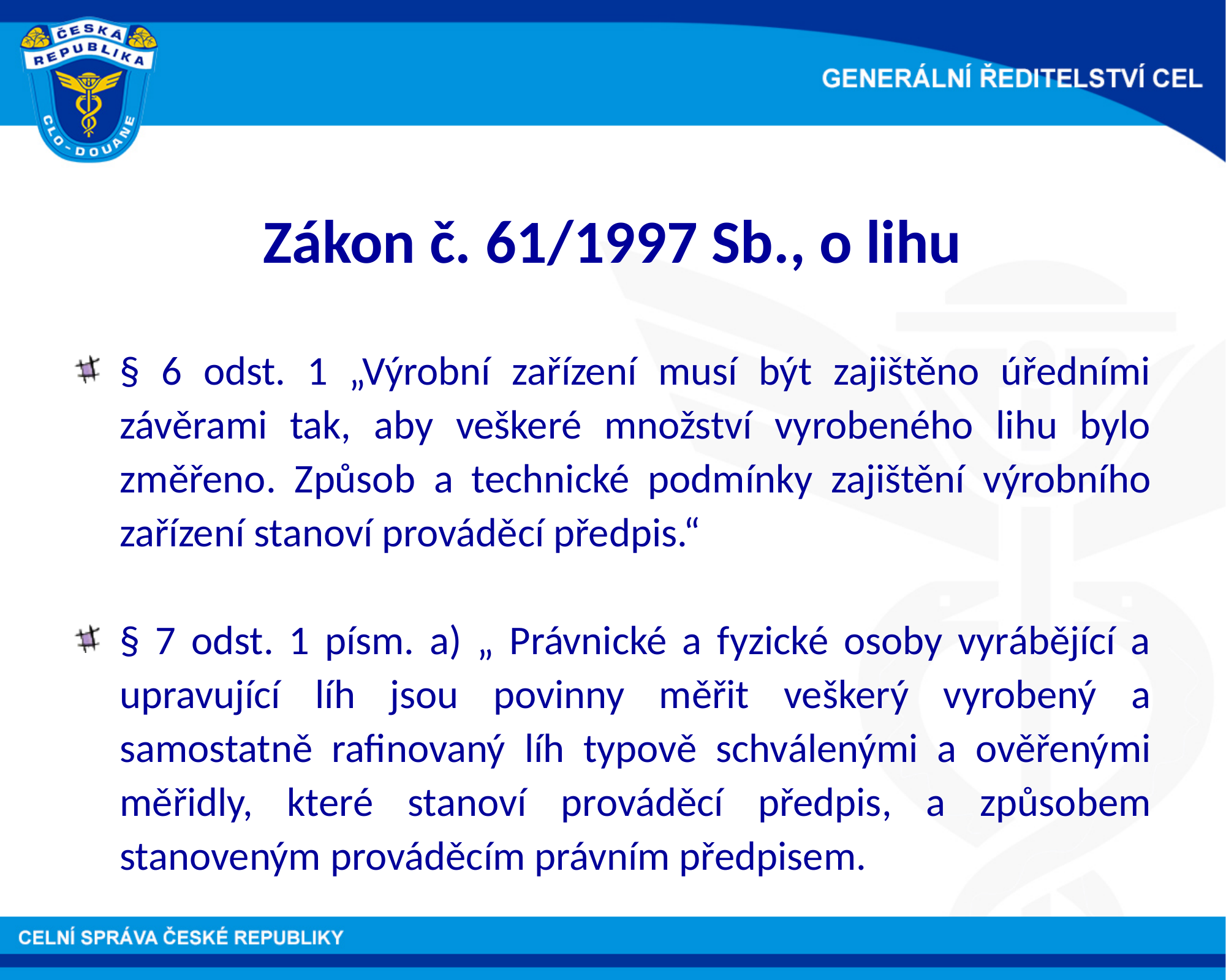

# Zákon č. 61/1997 Sb., o lihu
§ 6 odst. 1 „Výrobní zařízení musí být zajištěno úředními závěrami tak, aby veškeré množství vyrobeného lihu bylo změřeno. Způsob a technické podmínky zajištění výrobního zařízení stanoví prováděcí předpis.“

§ 7 odst. 1 písm. a) „ Právnické a fyzické osoby vyrábějící a upravující líh jsou povinny měřit veškerý vyrobený a samostatně rafinovaný líh typově schválenými a ověřenými měřidly, které stanoví prováděcí předpis, a způsobem stanoveným prováděcím právním předpisem.